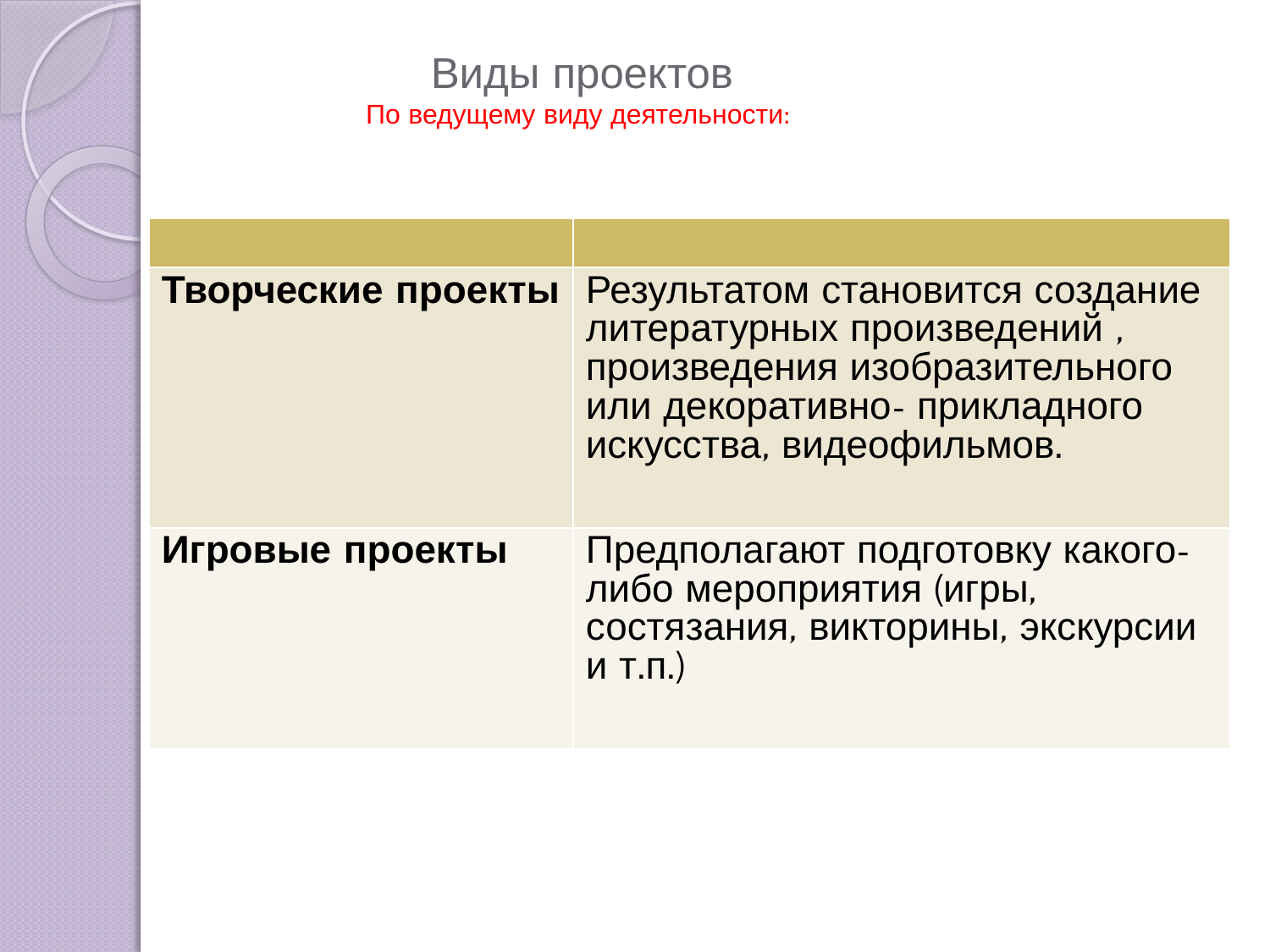

# Виды проектов По ведущему виду деятельности:
|  |  |
| --- | --- |
| Творческие проекты | Результатом становится создание литературных произведений , произведения изобразительного или декоративно- прикладного искусства, видеофильмов. |
| Игровые проекты | Предполагают подготовку какого-либо мероприятия (игры, состязания, викторины, экскурсии и т.п.) |